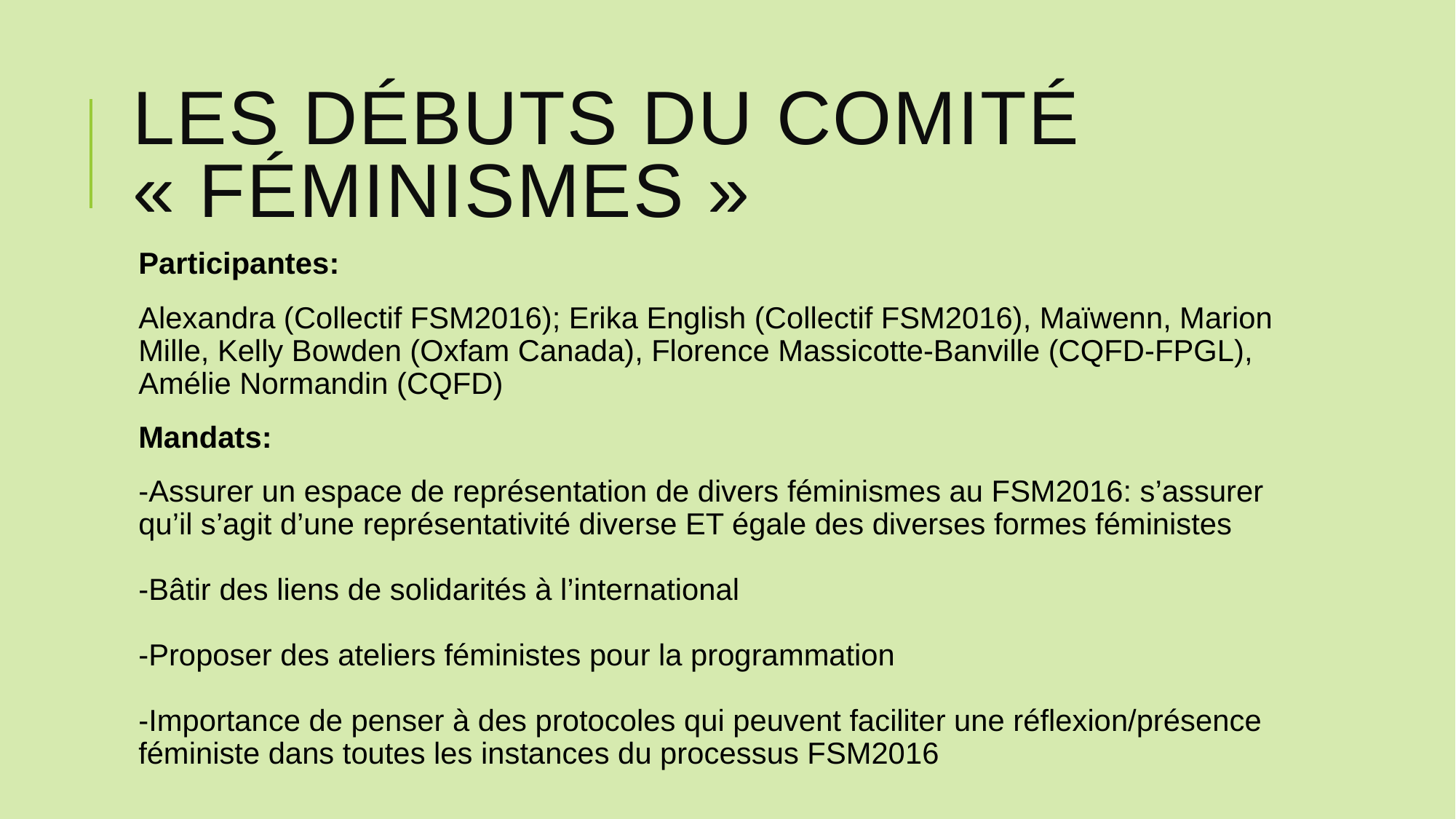

# Les débuts du comité « féminismes »

Participantes:
Alexandra (Collectif FSM2016); Erika English (Collectif FSM2016), Maïwenn, Marion Mille, Kelly Bowden (Oxfam Canada), Florence Massicotte-Banville (CQFD-FPGL), Amélie Normandin (CQFD)
Mandats:
-Assurer un espace de représentation de divers féminismes au FSM2016: s’assurer qu’il s’agit d’une représentativité diverse ET égale des diverses formes féministes
-Bâtir des liens de solidarités à l’international
-Proposer des ateliers féministes pour la programmation
-Importance de penser à des protocoles qui peuvent faciliter une réflexion/présence féministe dans toutes les instances du processus FSM2016